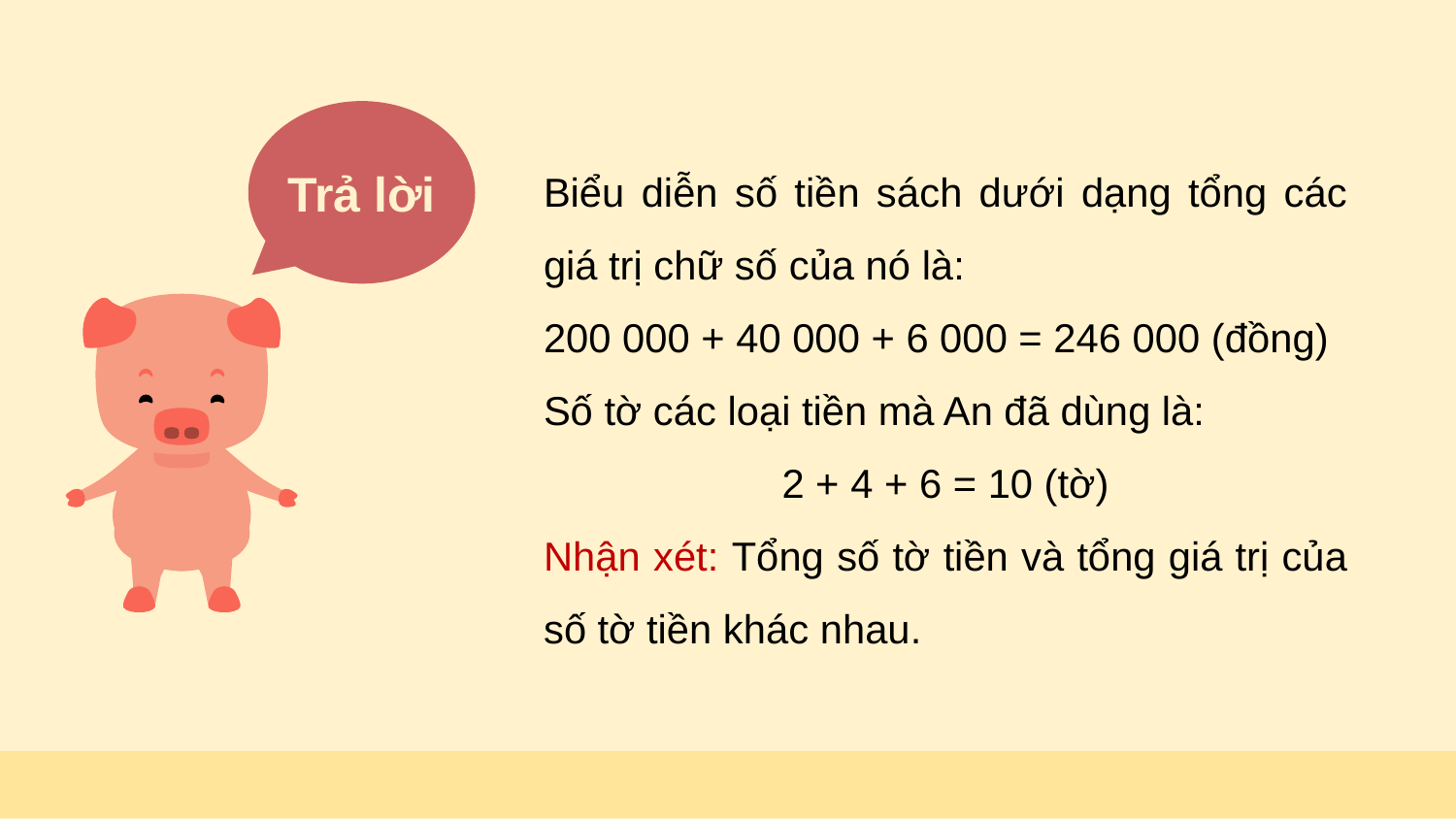

Trả lời
Biểu diễn số tiền sách dưới dạng tổng các giá trị chữ số của nó là:
200 000 + 40 000 + 6 000 = 246 000 (đồng)
Số tờ các loại tiền mà An đã dùng là:
2 + 4 + 6 = 10 (tờ)
Nhận xét: Tổng số tờ tiền và tổng giá trị của số tờ tiền khác nhau.